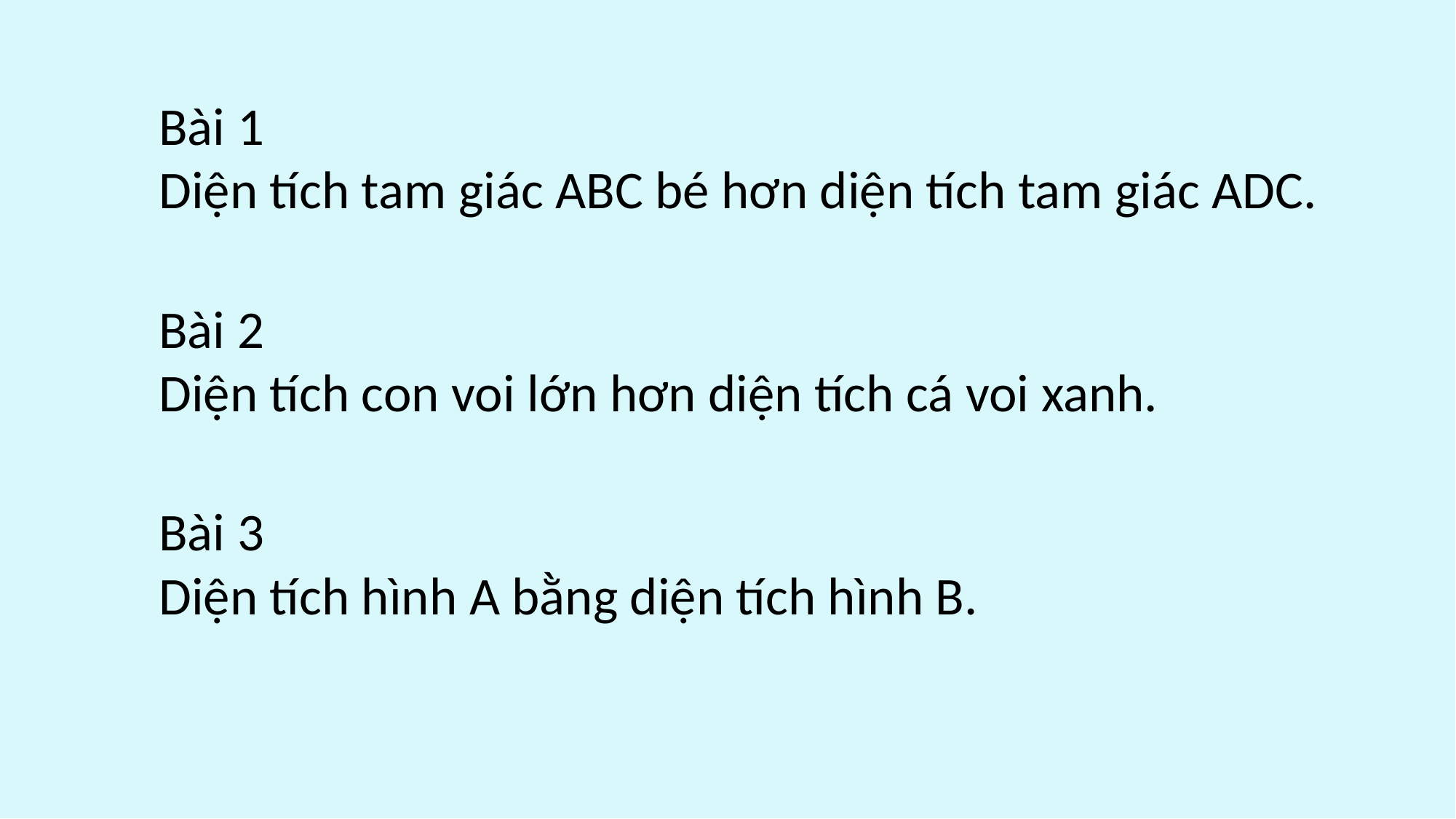

Bài 1
Diện tích tam giác ABC bé hơn diện tích tam giác ADC.
Bài 2
Diện tích con voi lớn hơn diện tích cá voi xanh.
Bài 3
Diện tích hình A bằng diện tích hình B.